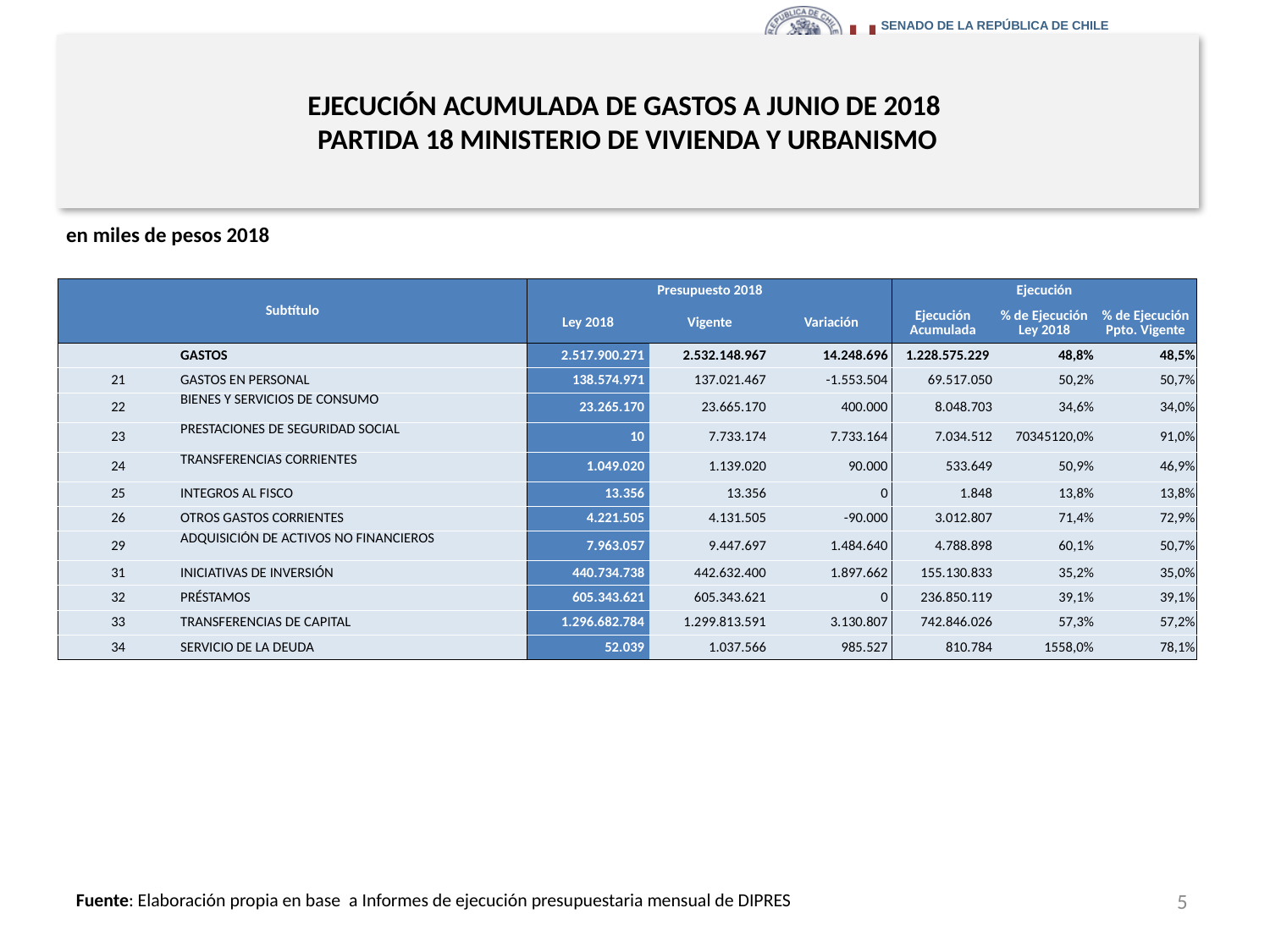

# EJECUCIÓN ACUMULADA DE GASTOS A JUNIO DE 2018 PARTIDA 18 MINISTERIO DE VIVIENDA Y URBANISMO
en miles de pesos 2018
| Subtítulo |  | Presupuesto 2018 |  |  | Ejecución |  |  |
| --- | --- | --- | --- | --- | --- | --- | --- |
|  |  | Ley 2018 | Vigente | Variación | Ejecución Acumulada | % de Ejecución Ley 2018 | % de Ejecución Ppto. Vigente |
|  | GASTOS | 2.517.900.271 | 2.532.148.967 | 14.248.696 | 1.228.575.229 | 48,8% | 48,5% |
| 21 | GASTOS EN PERSONAL | 138.574.971 | 137.021.467 | -1.553.504 | 69.517.050 | 50,2% | 50,7% |
| 22 | BIENES Y SERVICIOS DE CONSUMO | 23.265.170 | 23.665.170 | 400.000 | 8.048.703 | 34,6% | 34,0% |
| 23 | PRESTACIONES DE SEGURIDAD SOCIAL | 10 | 7.733.174 | 7.733.164 | 7.034.512 | 70345120,0% | 91,0% |
| 24 | TRANSFERENCIAS CORRIENTES | 1.049.020 | 1.139.020 | 90.000 | 533.649 | 50,9% | 46,9% |
| 25 | INTEGROS AL FISCO | 13.356 | 13.356 | 0 | 1.848 | 13,8% | 13,8% |
| 26 | OTROS GASTOS CORRIENTES | 4.221.505 | 4.131.505 | -90.000 | 3.012.807 | 71,4% | 72,9% |
| 29 | ADQUISICIÓN DE ACTIVOS NO FINANCIEROS | 7.963.057 | 9.447.697 | 1.484.640 | 4.788.898 | 60,1% | 50,7% |
| 31 | INICIATIVAS DE INVERSIÓN | 440.734.738 | 442.632.400 | 1.897.662 | 155.130.833 | 35,2% | 35,0% |
| 32 | PRÉSTAMOS | 605.343.621 | 605.343.621 | 0 | 236.850.119 | 39,1% | 39,1% |
| 33 | TRANSFERENCIAS DE CAPITAL | 1.296.682.784 | 1.299.813.591 | 3.130.807 | 742.846.026 | 57,3% | 57,2% |
| 34 | SERVICIO DE LA DEUDA | 52.039 | 1.037.566 | 985.527 | 810.784 | 1558,0% | 78,1% |
5